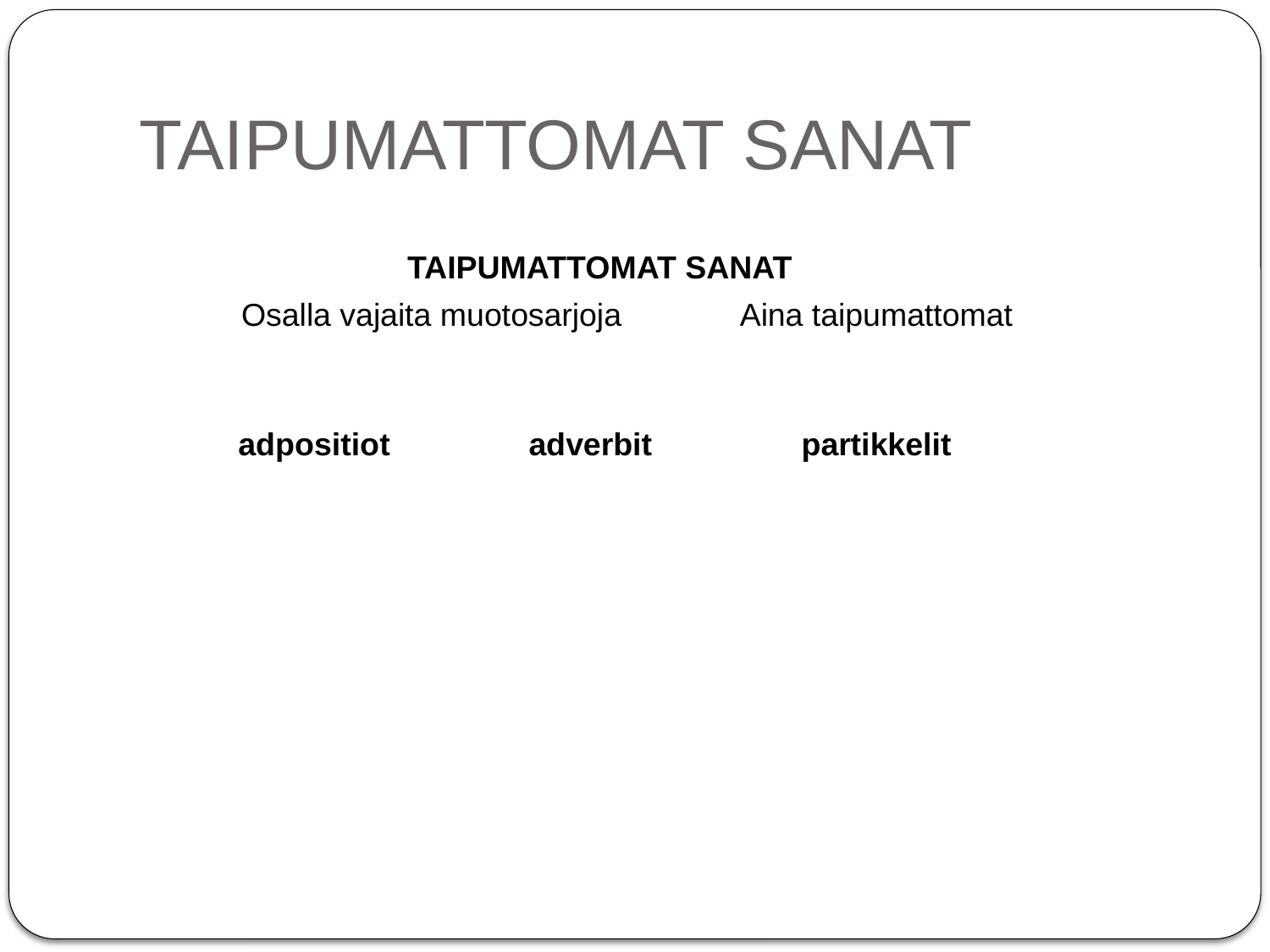

# TAIPUMATTOMAT SANAT
| Taipumattomat sanat |  |  |
| --- | --- | --- |
| Osalla vajaita muotosarjoja |  | Aina taipumattomat |
| adpositiot | adverbit | partikkelit |